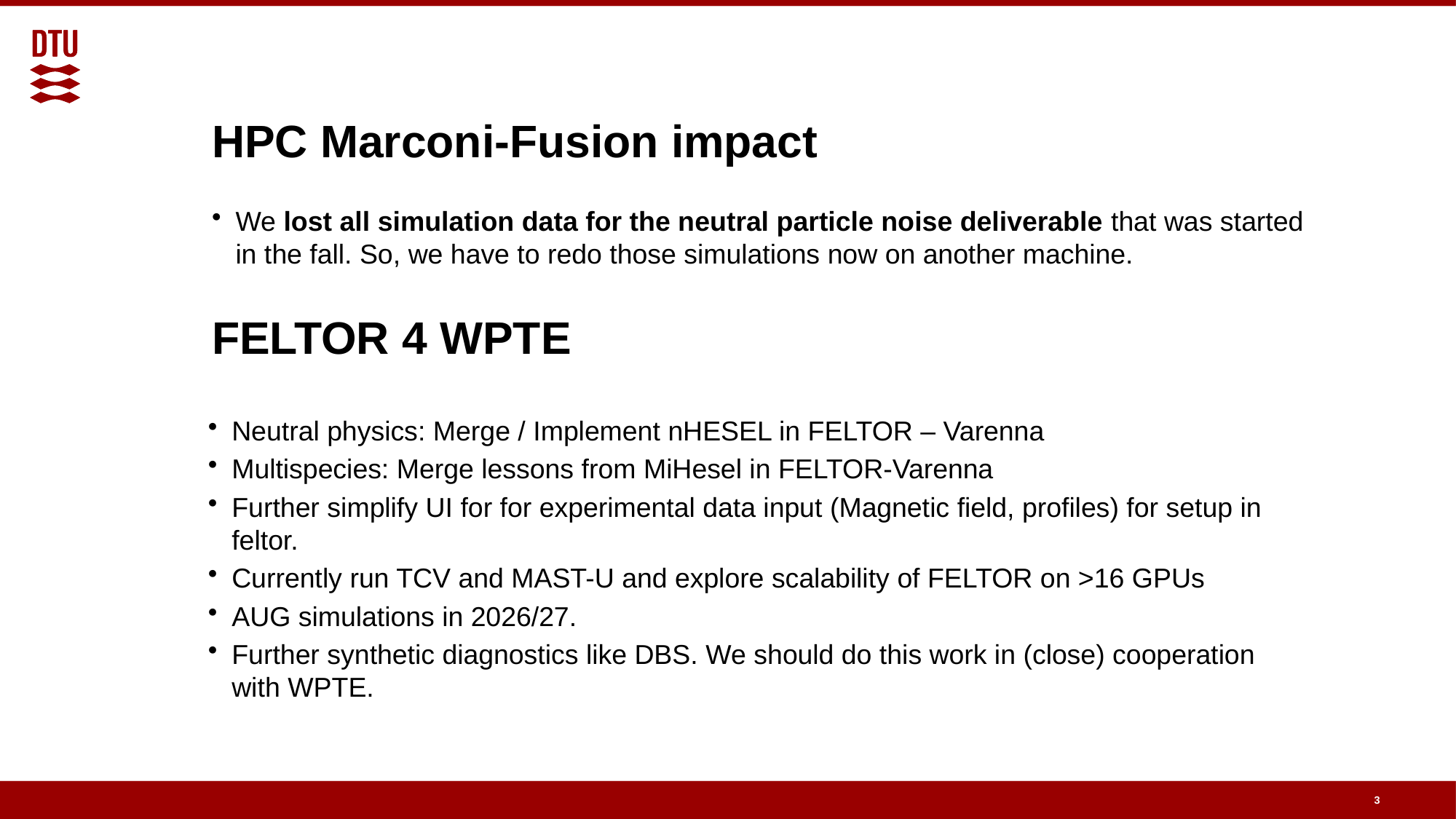

# HPC Marconi-Fusion impact
We lost all simulation data for the neutral particle noise deliverable that was started in the fall. So, we have to redo those simulations now on another machine.

FELTOR 4 WPTE

Neutral physics: Merge / Implement nHESEL in FELTOR – Varenna
Multispecies: Merge lessons from MiHesel in FELTOR-Varenna
Further simplify UI for for experimental data input (Magnetic field, profiles) for setup in feltor.
Currently run TCV and MAST-U and explore scalability of FELTOR on >16 GPUs
AUG simulations in 2026/27.
Further synthetic diagnostics like DBS. We should do this work in (close) cooperation with WPTE.
3